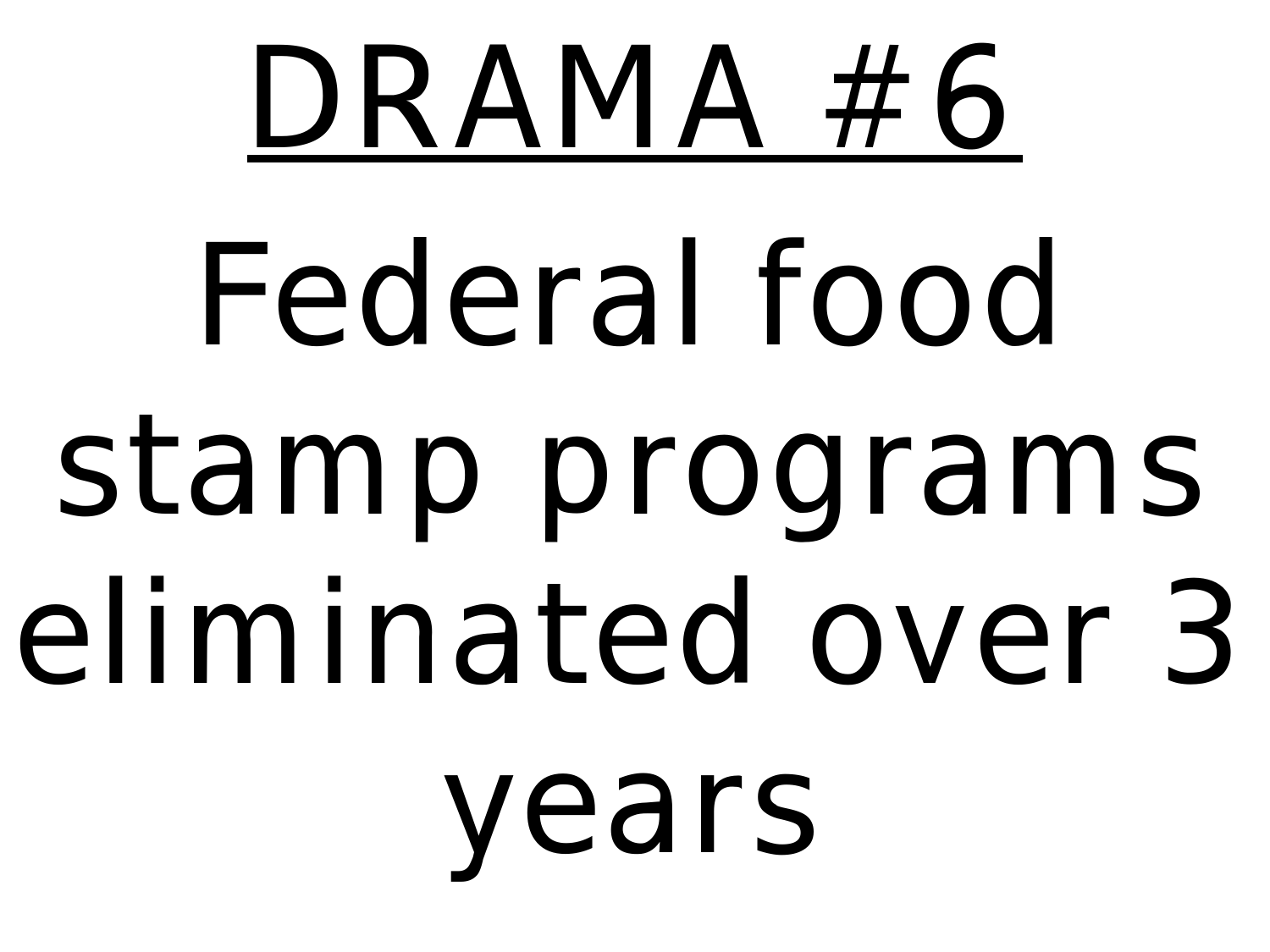

DRAMA #6
Federal food stamp programs eliminated over 3 years